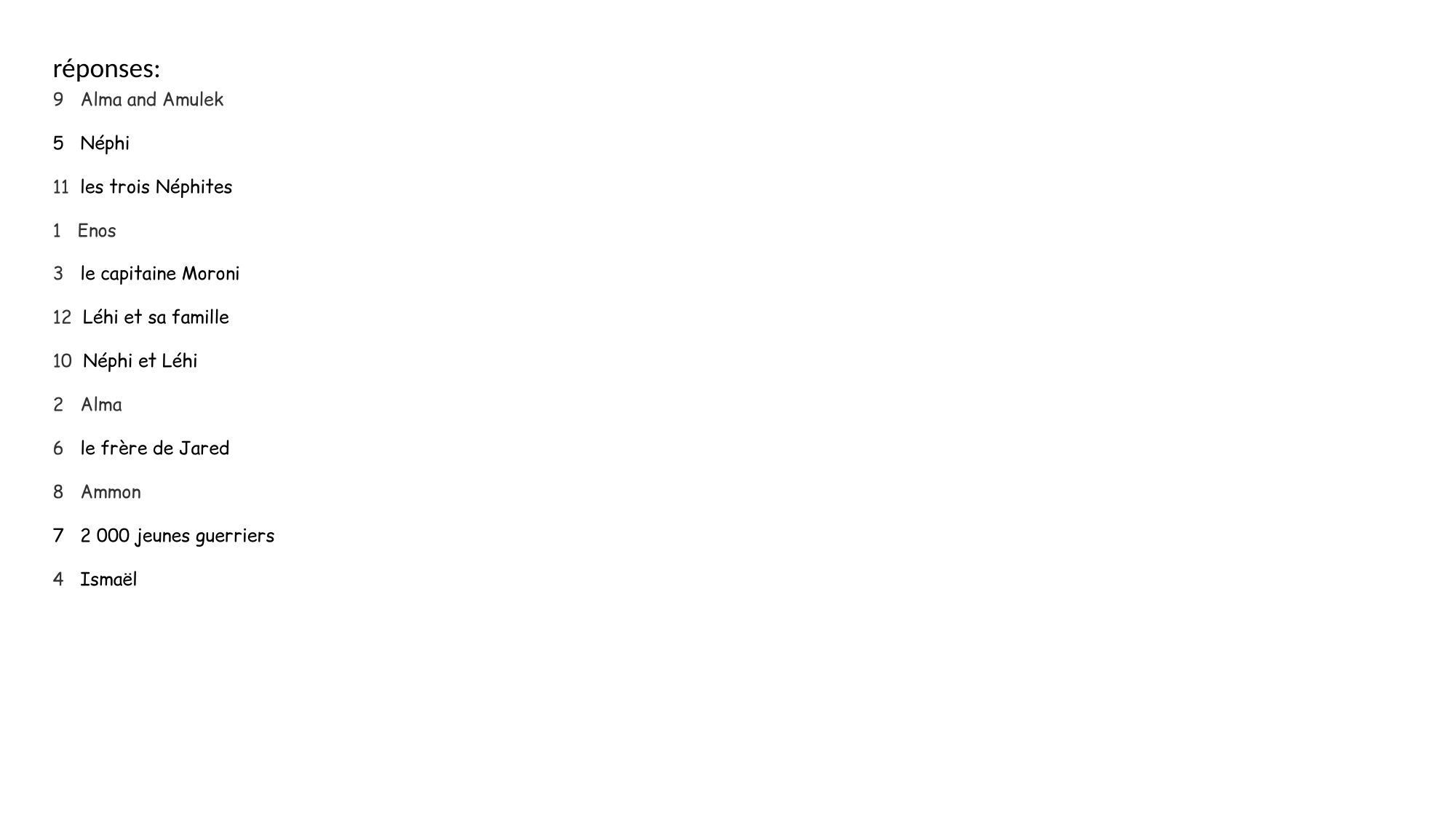

réponses:
9   Alma and Amulek

5   Néphi

11  les trois Néphites

1   Enos

3   le capitaine Moroni

12  Léhi et sa famille

10  Néphi et Léhi

2   Alma

6   le frère de Jared

8   Ammon

2 000 jeunes guerriers

4   Ismaël